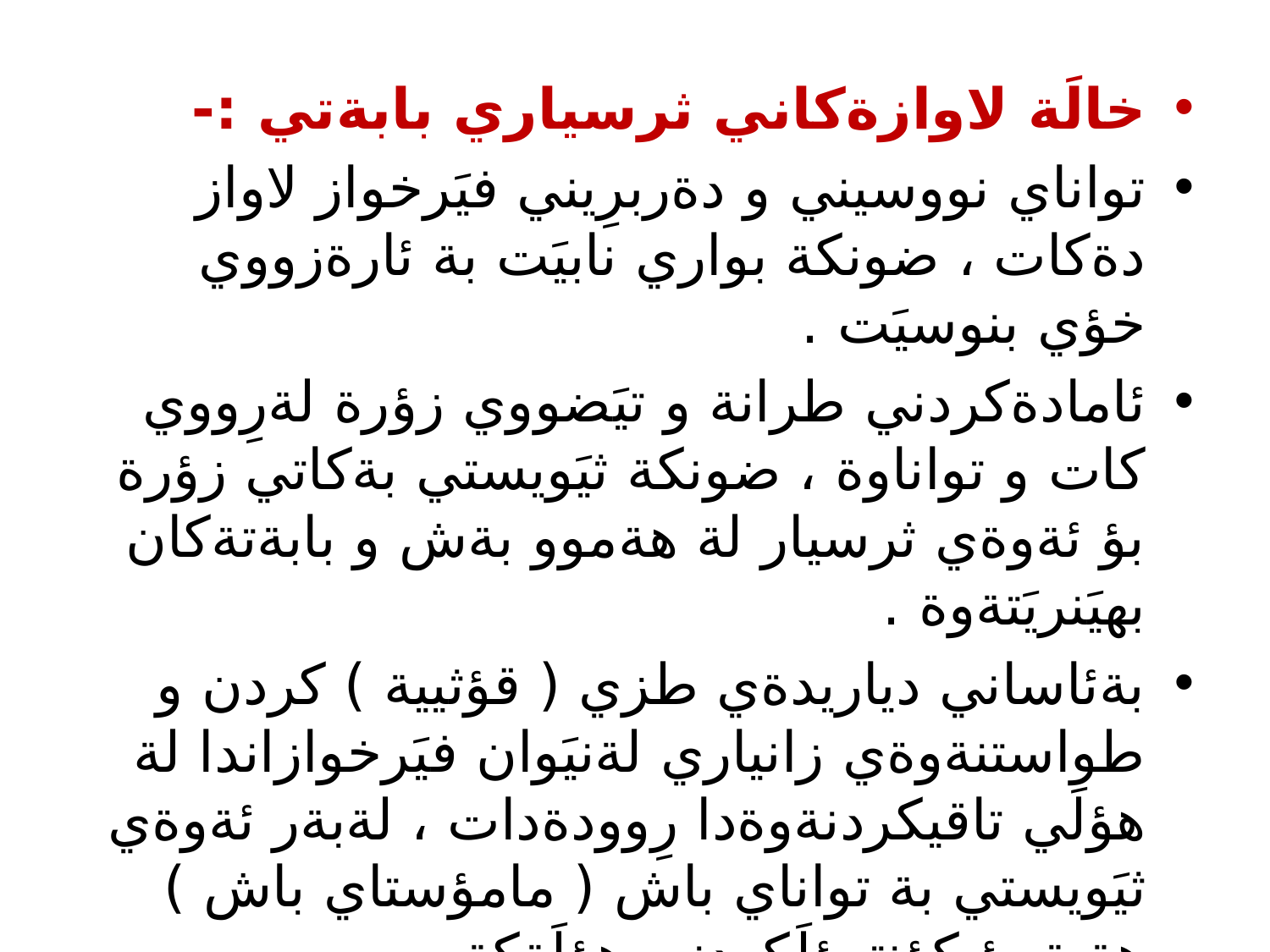

خالَة لاوازةكاني ثرسياري بابةتي :-
تواناي نووسيني و دةربرِيني فيَرخواز لاواز دةكات ، ضونكة بواري نابيَت بة ئارةزووي خؤي بنوسيَت .
ئامادةكردني طرانة و تيَضووي زؤرة لةرِووي كات و تواناوة ، ضونكة ثيَويستي بةكاتي زؤرة بؤ ئةوةي ثرسيار لة هةموو بةش و بابةتةكان بهيَنريَتةوة .
بةئاساني دياريدةي طزي ( قؤثيية ) كردن و طواستنةوةي زانياري لةنيَوان فيَرخوازاندا لة هؤلَي تاقيكردنةوةدا رِوودةدات ، لةبةر ئةوةي ثيَويستي بة تواناي باش ( مامؤستاي باش ) هةية بؤ كؤنترؤلَكردني هؤلَةكة .